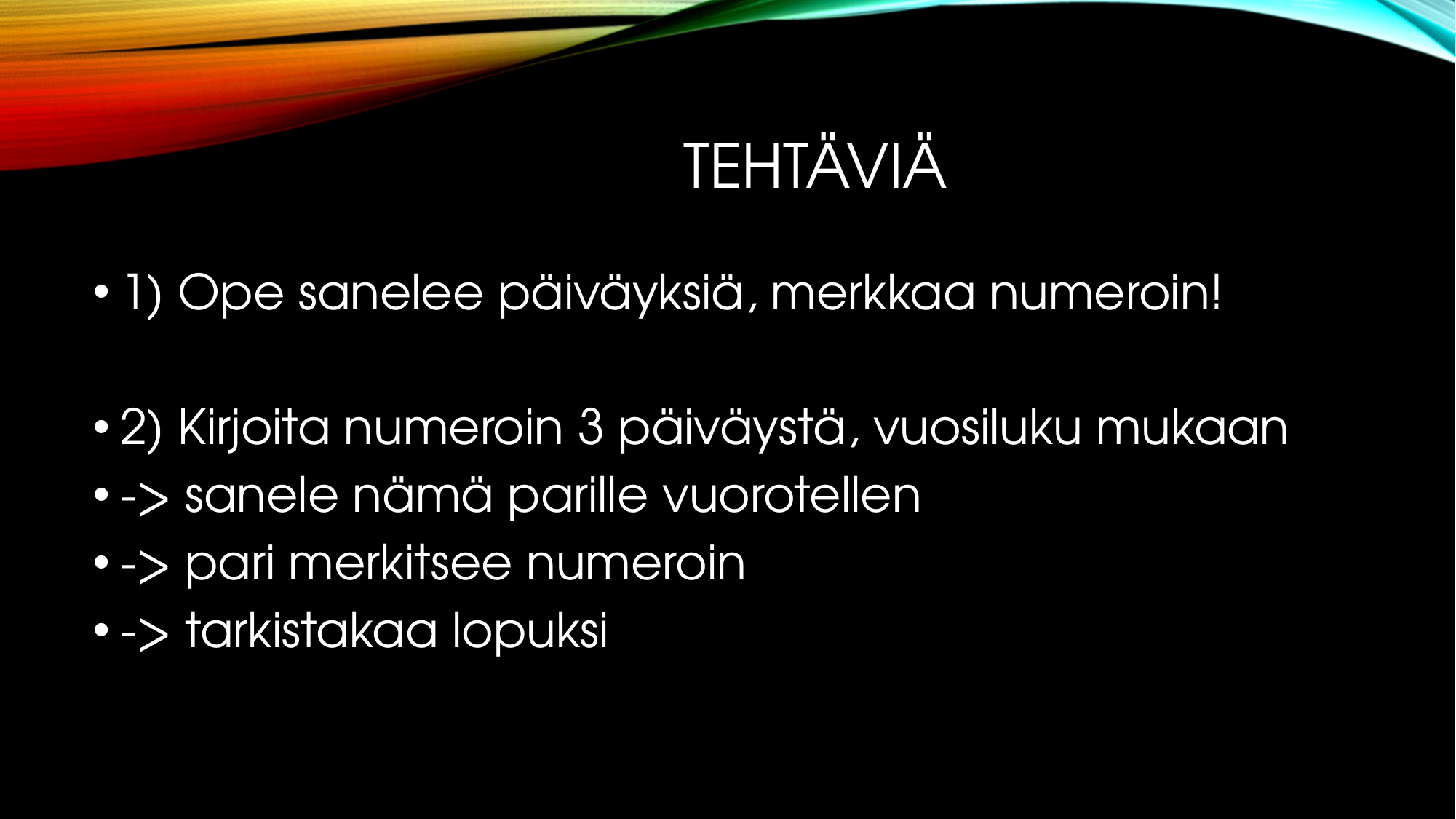

# tehtäviä
1) Ope sanelee päiväyksiä, merkkaa numeroin!

2) Kirjoita numeroin 3 päiväystä, vuosiluku mukaan
-> sanele nämä parille vuorotellen
-> pari merkitsee numeroin
-> tarkistakaa lopuksi